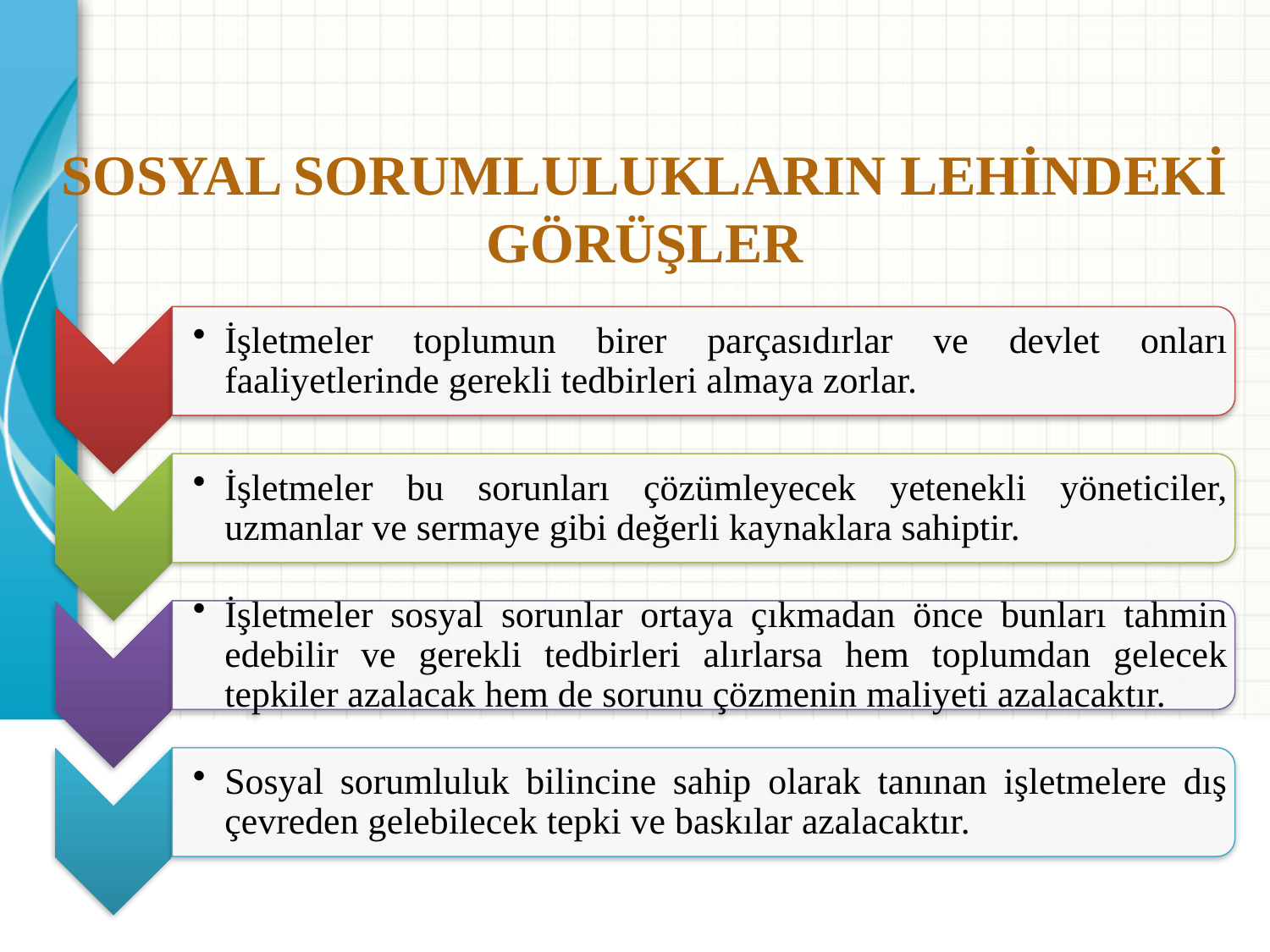

SOSYAL SORUMLULUKLARIN LEHİNDEKİ GÖRÜŞLER

İşletmeler toplumun birer parçasıdırlar ve devlet onları faaliyetlerinde gerekli tedbirleri almaya zorlar.

İşletmeler bu sorunları çözümleyecek yetenekli yöneticiler, uzmanlar ve sermaye gibi değerli kaynaklara sahiptir.

İşletmeler sosyal sorunlar ortaya çıkmadan önce bunları tahmin edebilir ve gerekli tedbirleri alırlarsa hem toplumdan gelecek tepkiler azalacak hem de sorunu çözmenin maliyeti azalacaktır.

Sosyal sorumluluk bilincine sahip olarak tanınan işletmelere dış çevreden gelebilecek tepki ve baskılar azalacaktır.
OTONOMİYE SALDIRIYA KARŞI TUTUM
Saldırıya karşı koyma veya mukavemet etme
Müzakere ve anlaşma yolu ile işi halletme